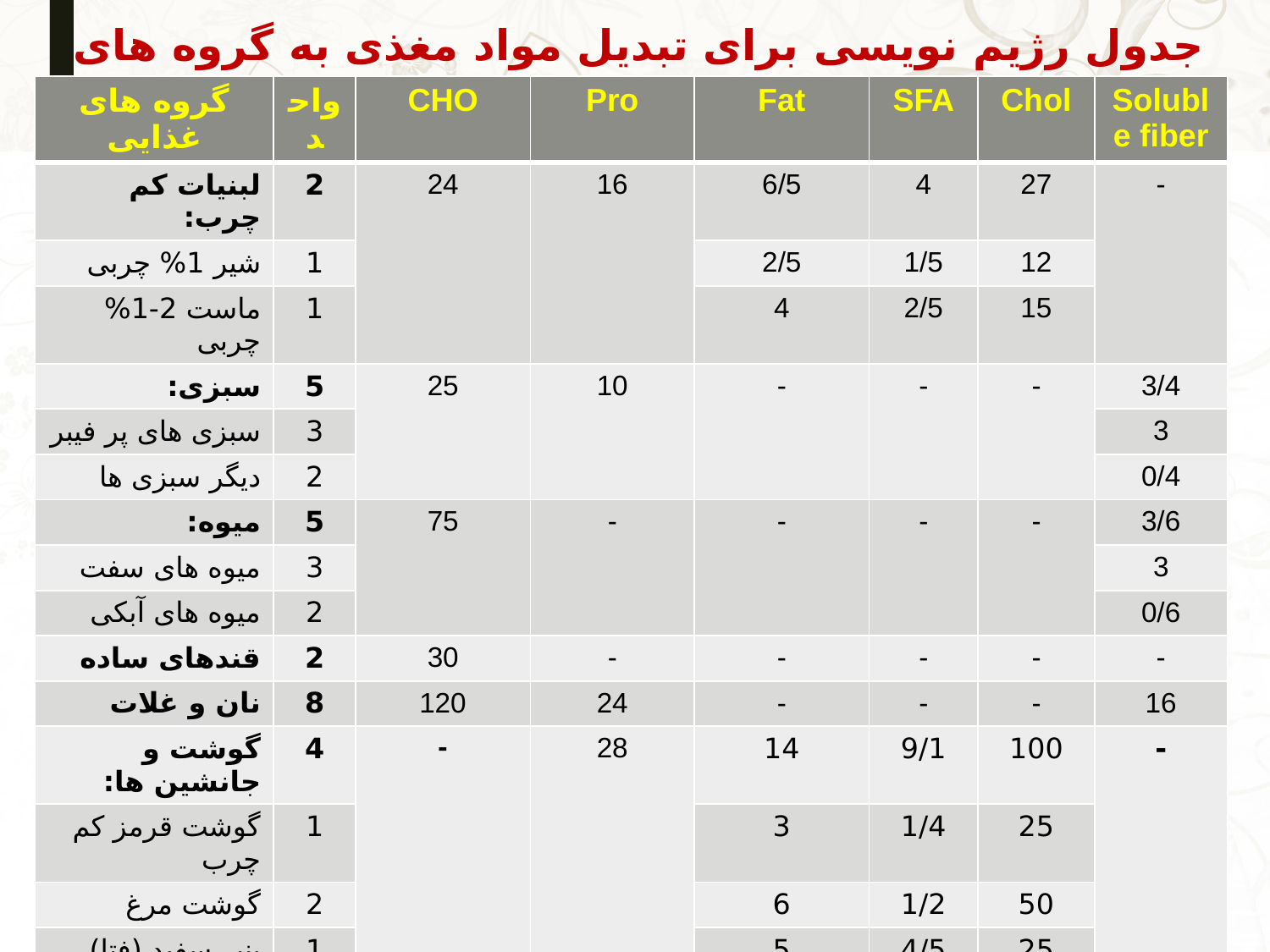

جدول رژیم نویسی برای تبدیل مواد مغذی به گروه های غذایی
| گروه های غذایی | واحد | CHO | Pro | Fat | SFA | Chol | Soluble fiber |
| --- | --- | --- | --- | --- | --- | --- | --- |
| لبنیات کم چرب: | 2 | 24 | 16 | 6/5 | 4 | 27 | - |
| شیر 1% چربی | 1 |  |  | 2/5 | 1/5 | 12 |  |
| ماست 2-1% چربی | 1 |  |  | 4 | 2/5 | 15 |  |
| سبزی: | 5 | 25 | 10 | - | - | - | 3/4 |
| سبزی های پر فیبر | 3 |  |  |  |  |  | 3 |
| دیگر سبزی ها | 2 |  |  |  |  |  | 0/4 |
| میوه: | 5 | 75 | - | - | - | - | 3/6 |
| میوه های سفت | 3 |  |  |  |  |  | 3 |
| میوه های آبکی | 2 |  |  |  |  |  | 0/6 |
| قندهای ساده | 2 | 30 | - | - | - | - | - |
| نان و غلات | 8 | 120 | 24 | - | - | - | 16 |
| گوشت و جانشین ها: | 4 | - | 28 | 14 | 9/1 | 100 | - |
| گوشت قرمز کم چرب | 1 |  |  | 3 | 1/4 | 25 |  |
| گوشت مرغ | 2 |  |  | 6 | 1/2 | 50 |  |
| پنیر سفید (فتا) | 1 |  |  | 5 | 4/5 | 25 |  |
| چربی | 9 | - | - | 45 | 5/4 | - | - |
| مجموع |  |  |  | 65/5 | 18/5 | 127 | 23 |